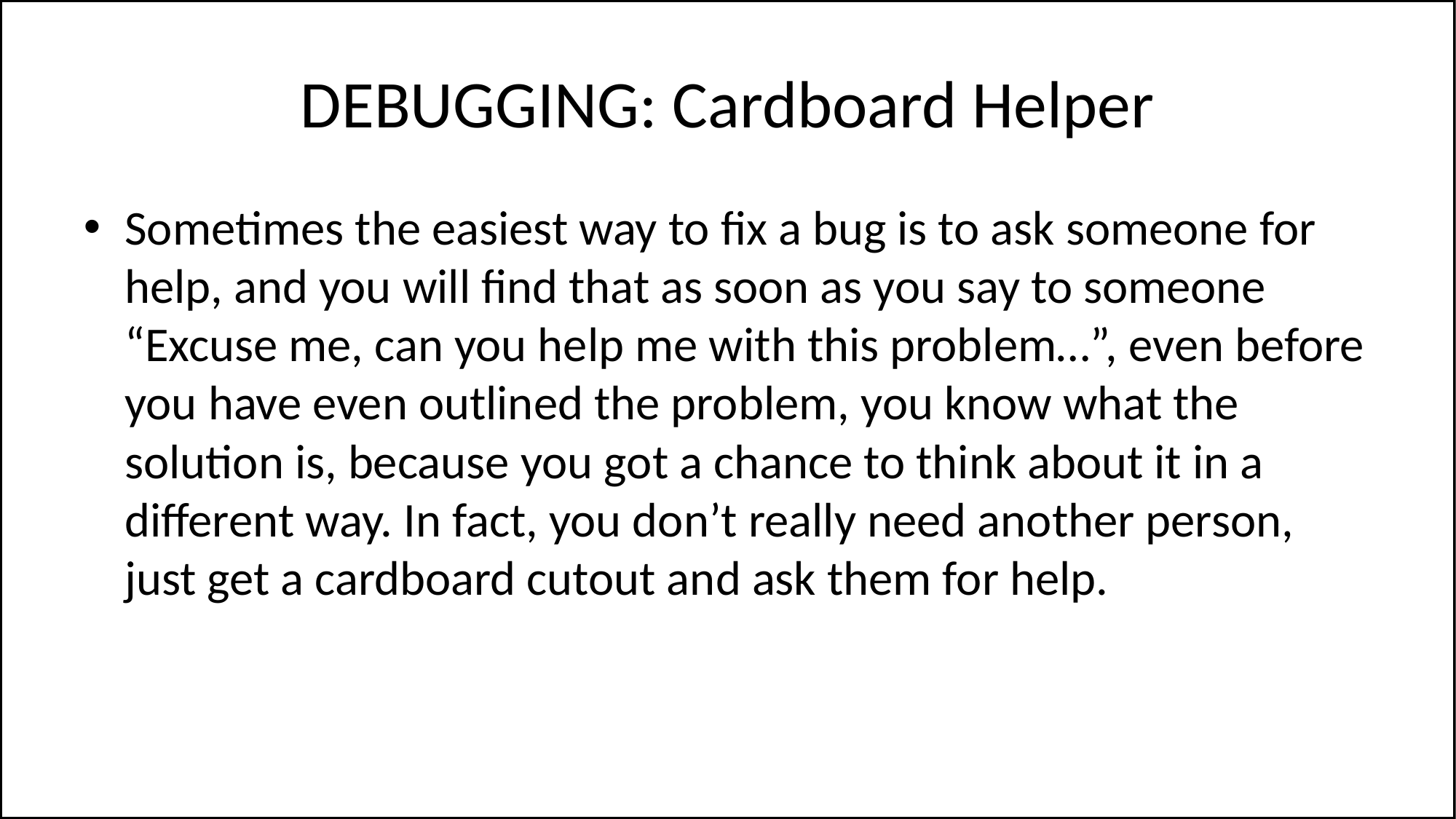

# DEBUGGING: Cardboard Helper
Sometimes the easiest way to fix a bug is to ask someone for help, and you will find that as soon as you say to someone “Excuse me, can you help me with this problem…”, even before you have even outlined the problem, you know what the solution is, because you got a chance to think about it in a different way. In fact, you don’t really need another person, just get a cardboard cutout and ask them for help.